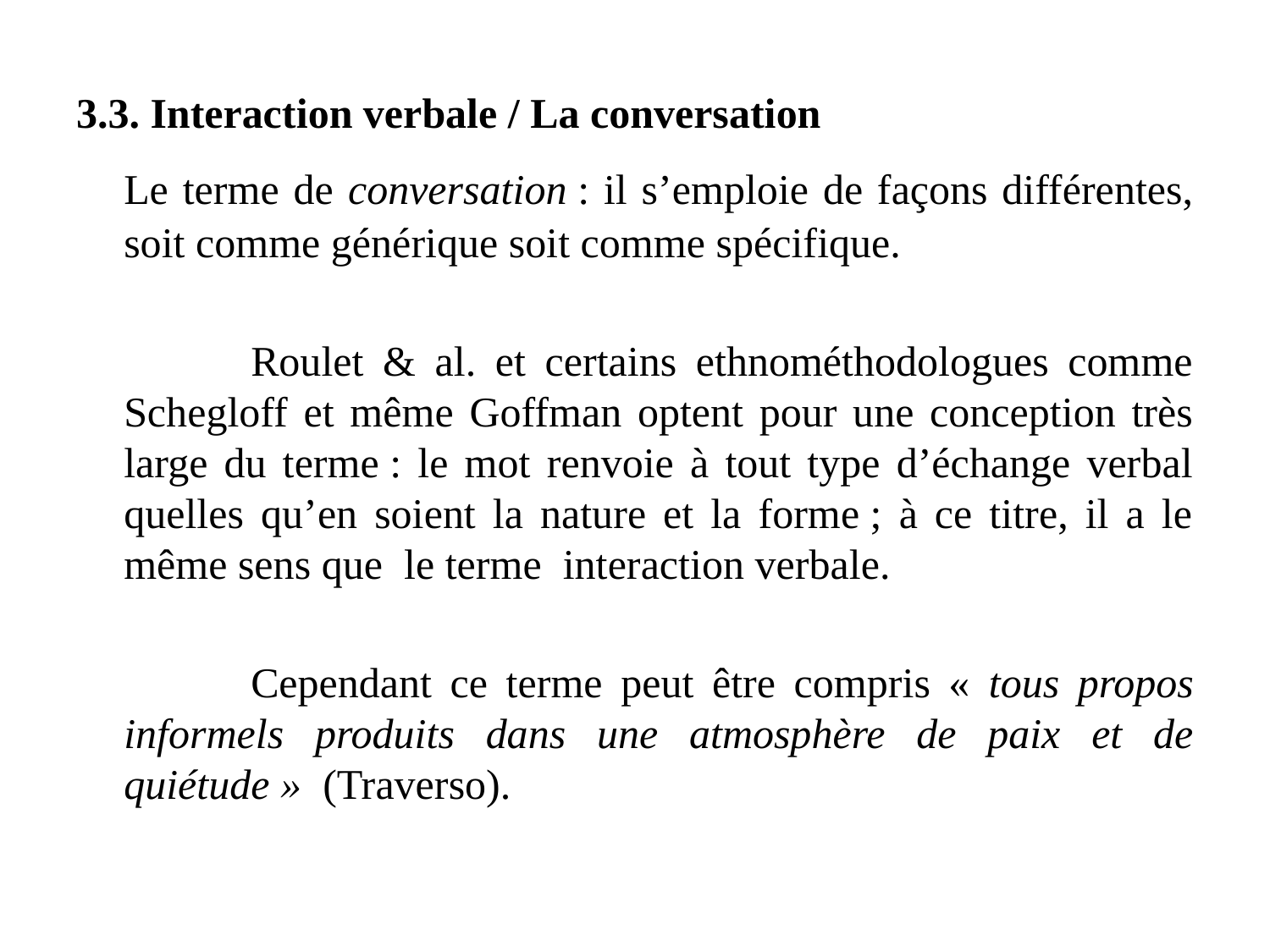

3.3. Interaction verbale / La conversation
	Le terme de conversation : il s’emploie de façons différentes, soit comme générique soit comme spécifique.

		Roulet & al. et certains ethnométhodologues comme Schegloff et même Goffman optent pour une conception très large du terme : le mot renvoie à tout type d’échange verbal quelles qu’en soient la nature et la forme ; à ce titre, il a le même sens que  le terme  interaction verbale.

		Cependant ce terme peut être compris « tous propos informels produits dans une atmosphère de paix et de quiétude »  (Traverso).